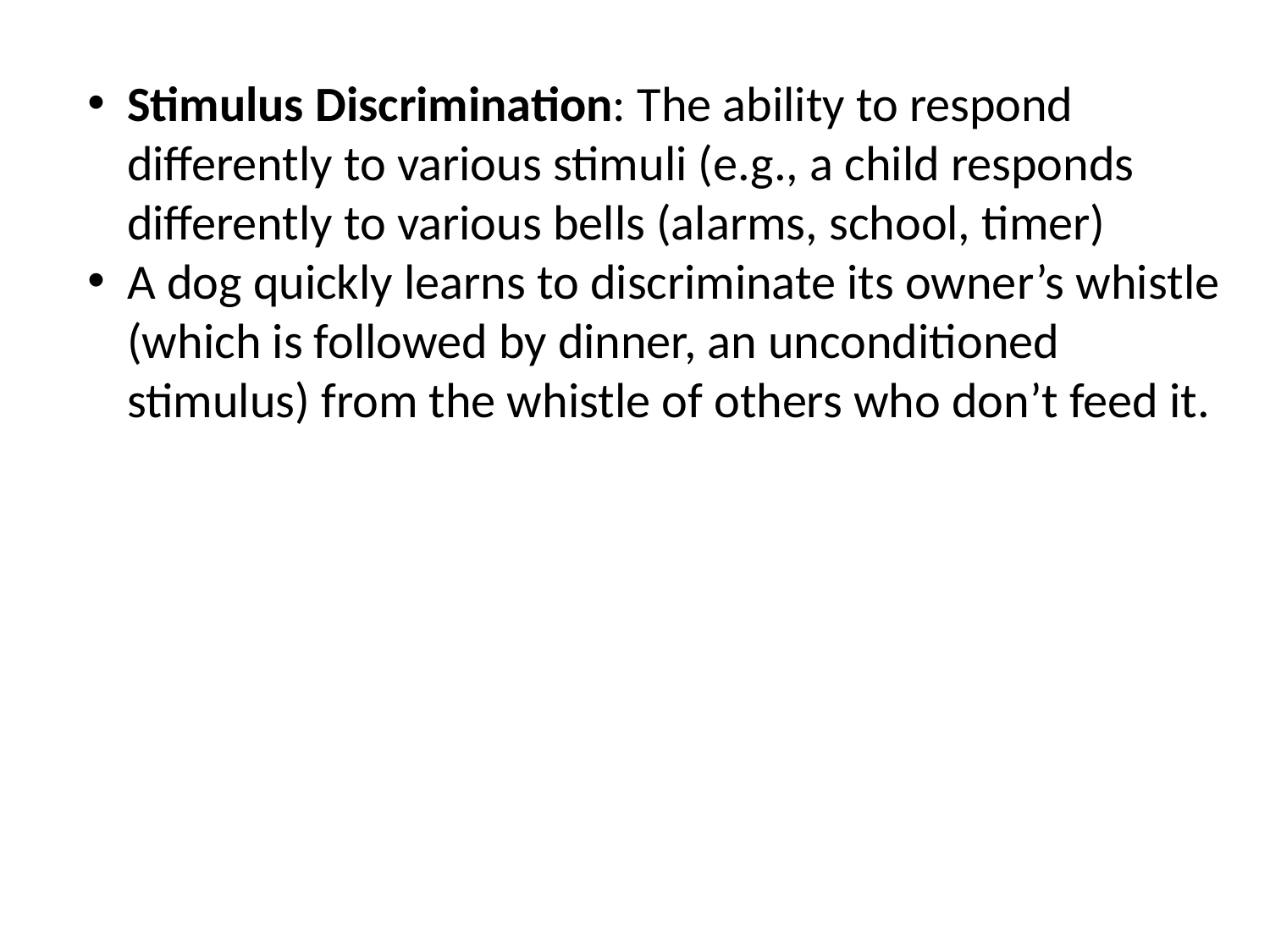

Stimulus Discrimination: The ability to respond differently to various stimuli (e.g., a child responds differently to various bells (alarms, school, timer)
A dog quickly learns to discriminate its owner’s whistle (which is followed by dinner, an unconditioned stimulus) from the whistle of others who don’t feed it.